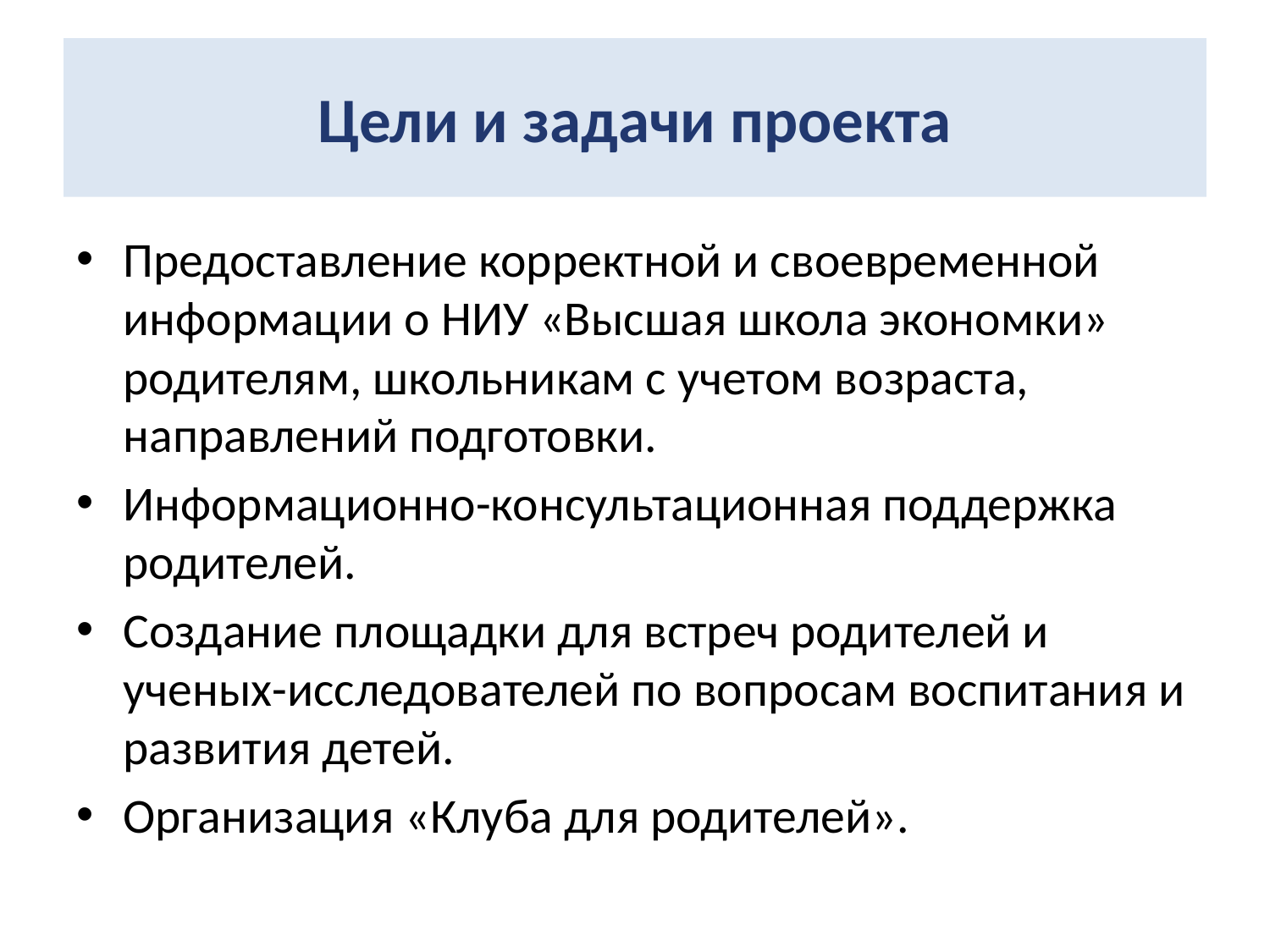

# Цели и задачи проекта
Предоставление корректной и своевременной информации о НИУ «Высшая школа экономки» родителям, школьникам с учетом возраста, направлений подготовки.
Информационно-консультационная поддержка родителей.
Создание площадки для встреч родителей и ученых-исследователей по вопросам воспитания и развития детей.
Организация «Клуба для родителей».